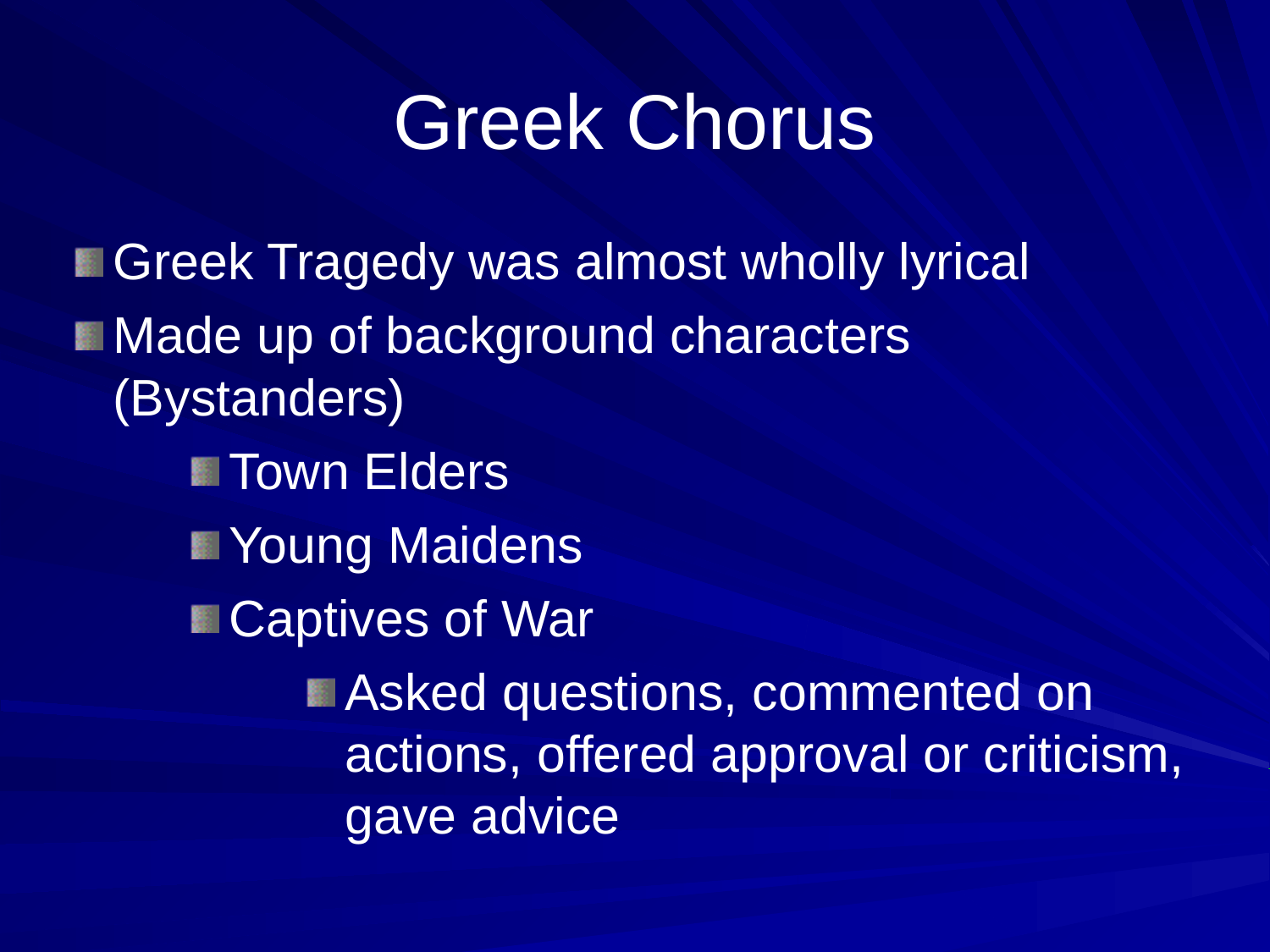

# Greek Chorus
Greek Tragedy was almost wholly lyrical
Made up of background characters (Bystanders)
Town Elders
Young Maidens
Captives of War
Asked questions, commented on actions, offered approval or criticism, gave advice